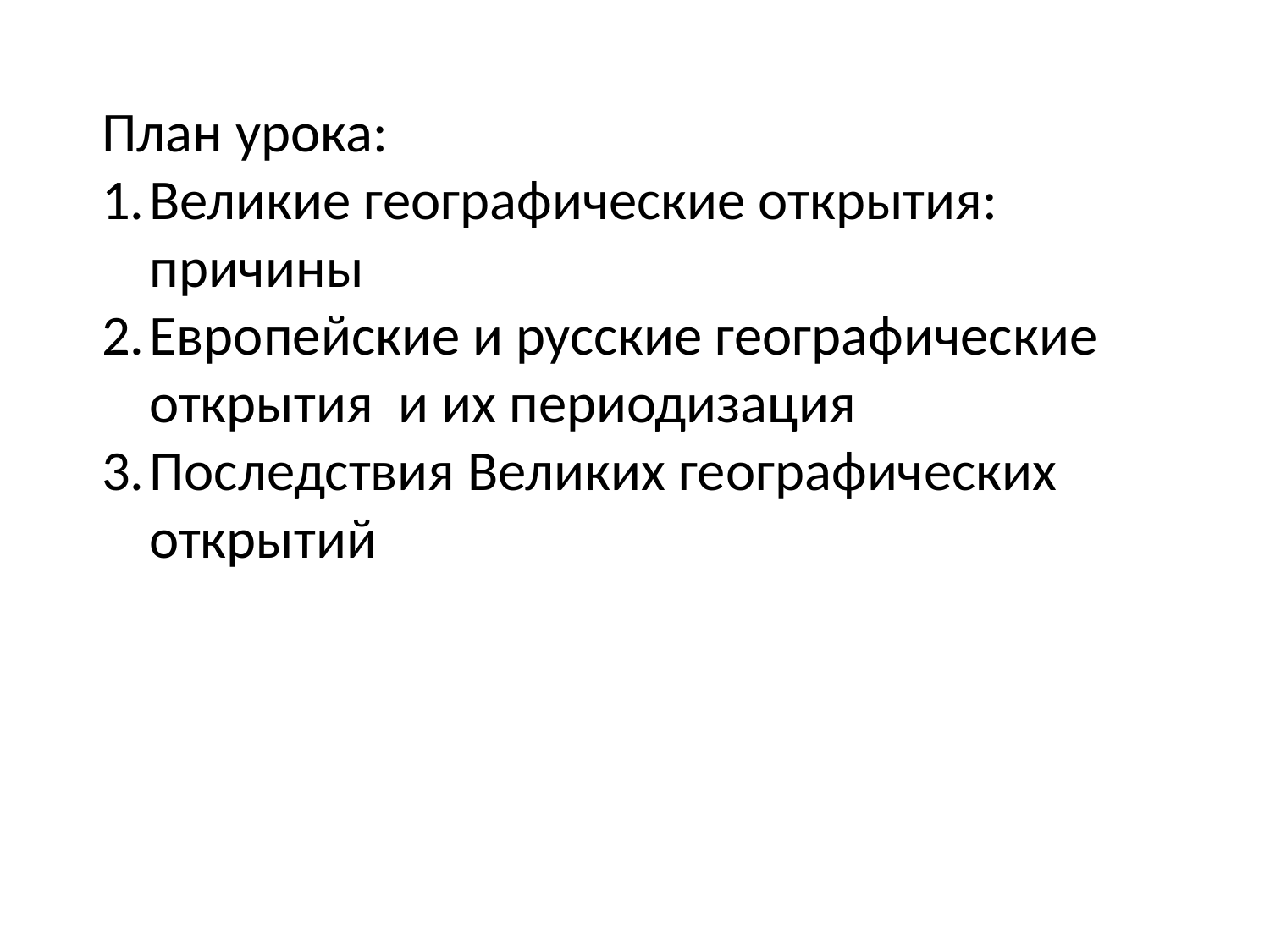

План урока:
Великие географические открытия: причины
Европейские и русские географические открытия  и их периодизация
Последствия Великих географических открытий